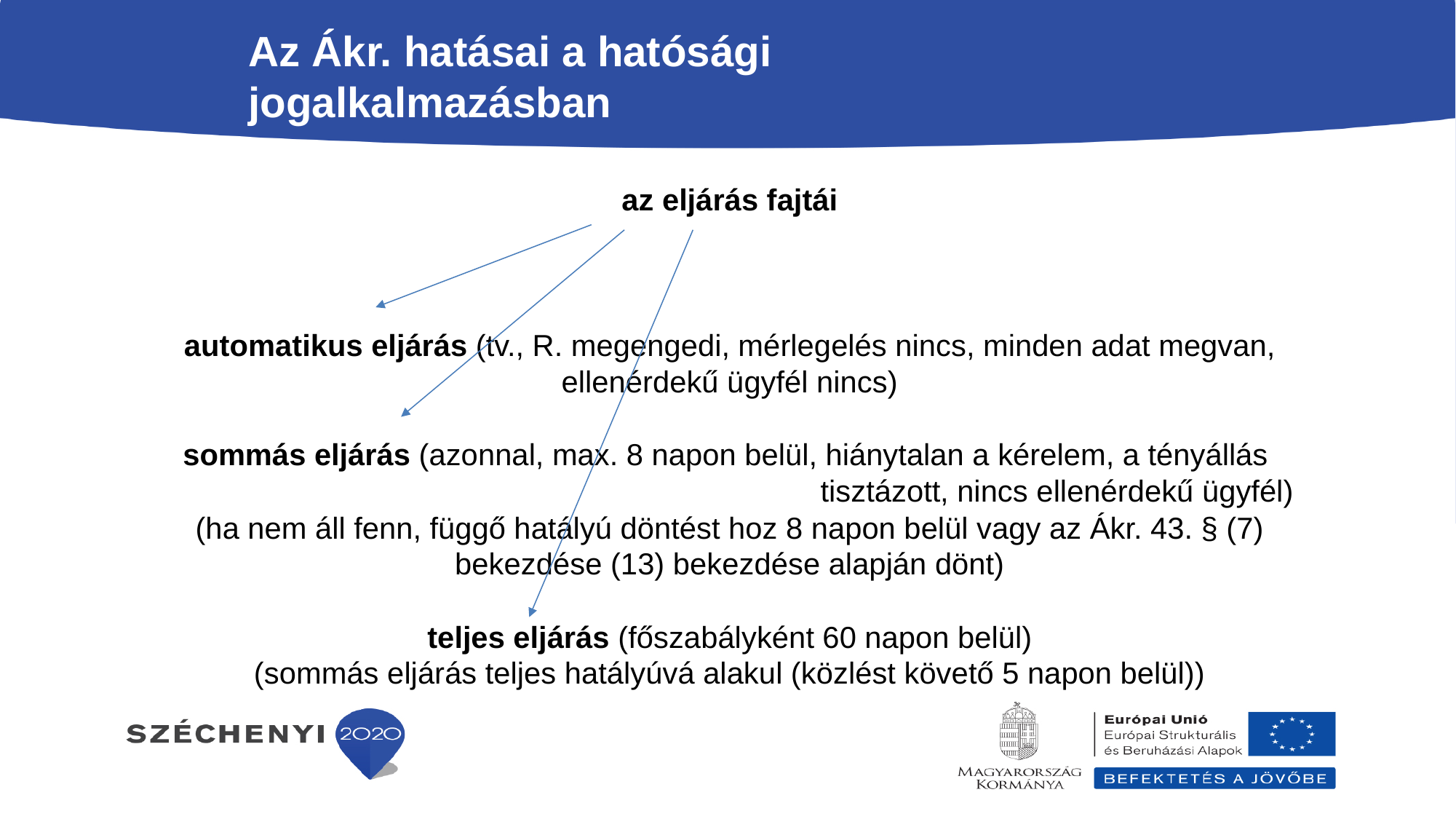

Az Ákr. hatásai a hatósági jogalkalmazásban
az eljárás fajtái

automatikus eljárás (tv., R. megengedi, mérlegelés nincs, minden adat megvan, ellenérdekű ügyfél nincs)

sommás eljárás (azonnal, max. 8 napon belül, hiánytalan a kérelem, a tényállás 						tisztázott, nincs ellenérdekű ügyfél)
(ha nem áll fenn, függő hatályú döntést hoz 8 napon belül vagy az Ákr. 43. § (7) bekezdése (13) bekezdése alapján dönt)

teljes eljárás (főszabályként 60 napon belül)
(sommás eljárás teljes hatályúvá alakul (közlést követő 5 napon belül))